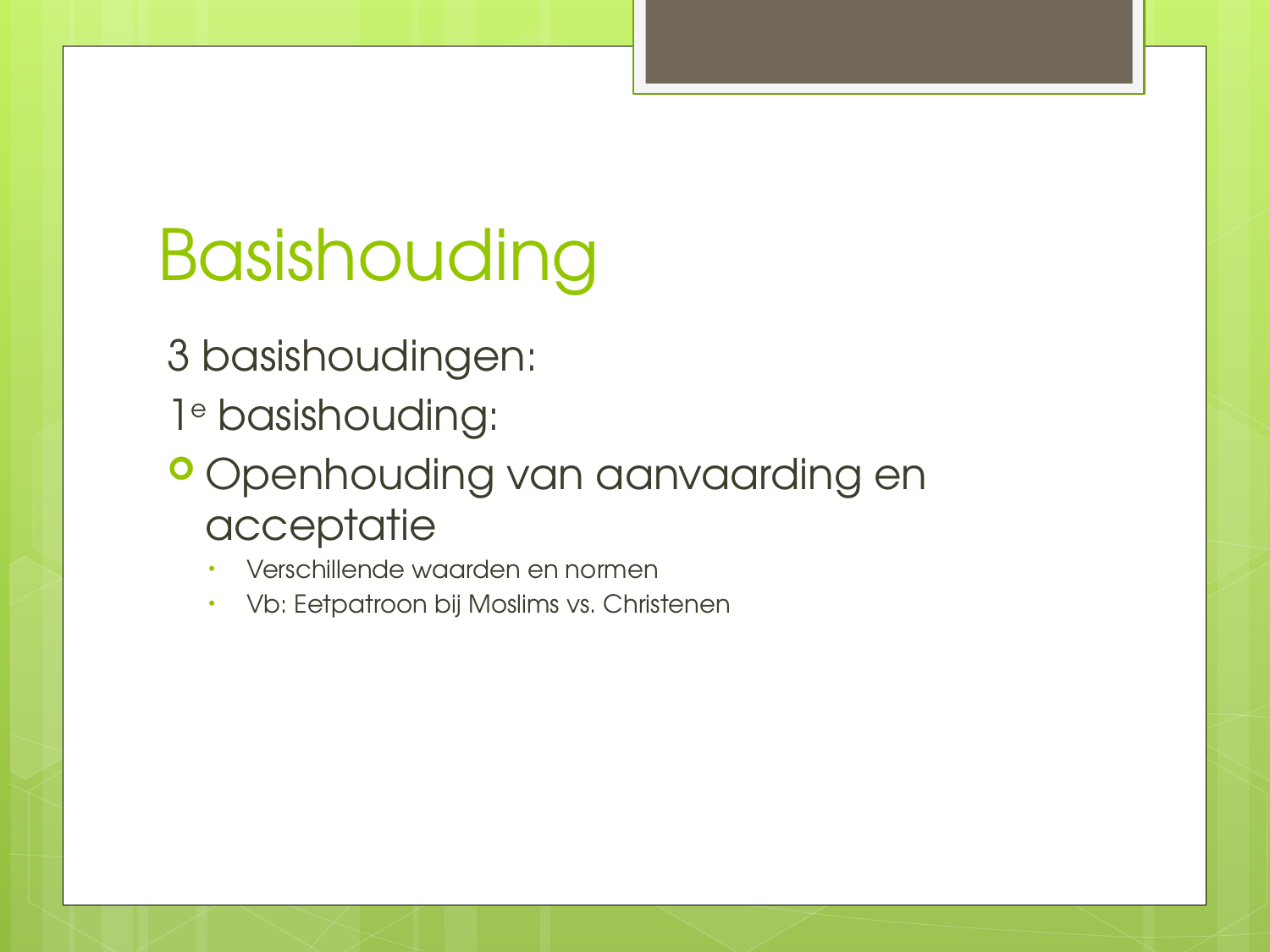

# Basishouding
3 basishoudingen:
1e basishouding:
Openhouding van aanvaarding en acceptatie
Verschillende waarden en normen
Vb: Eetpatroon bij Moslims vs. Christenen